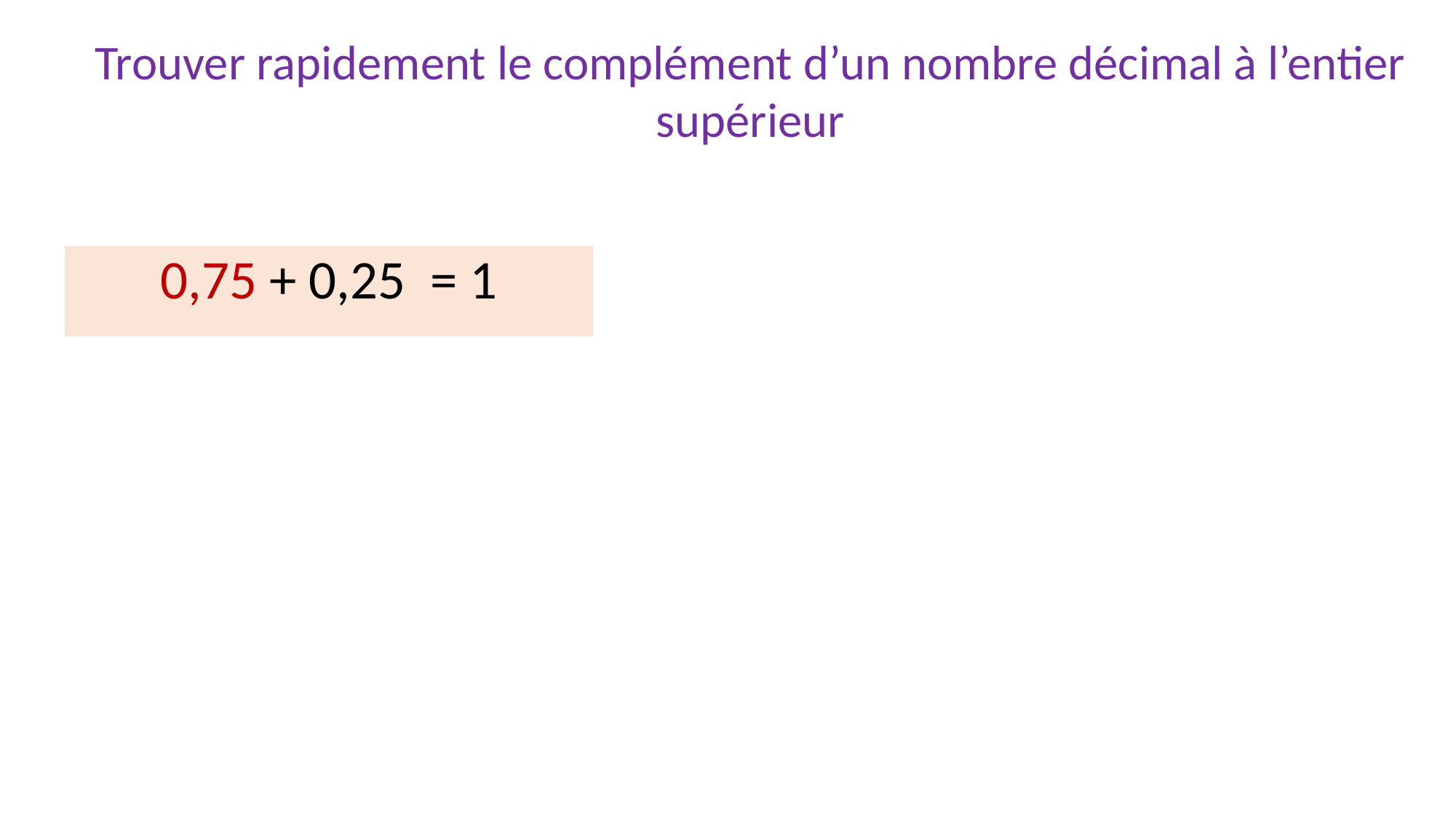

Trouver rapidement le complément d’un nombre décimal à l’entier supérieur

0,75 + 0,25  = 1